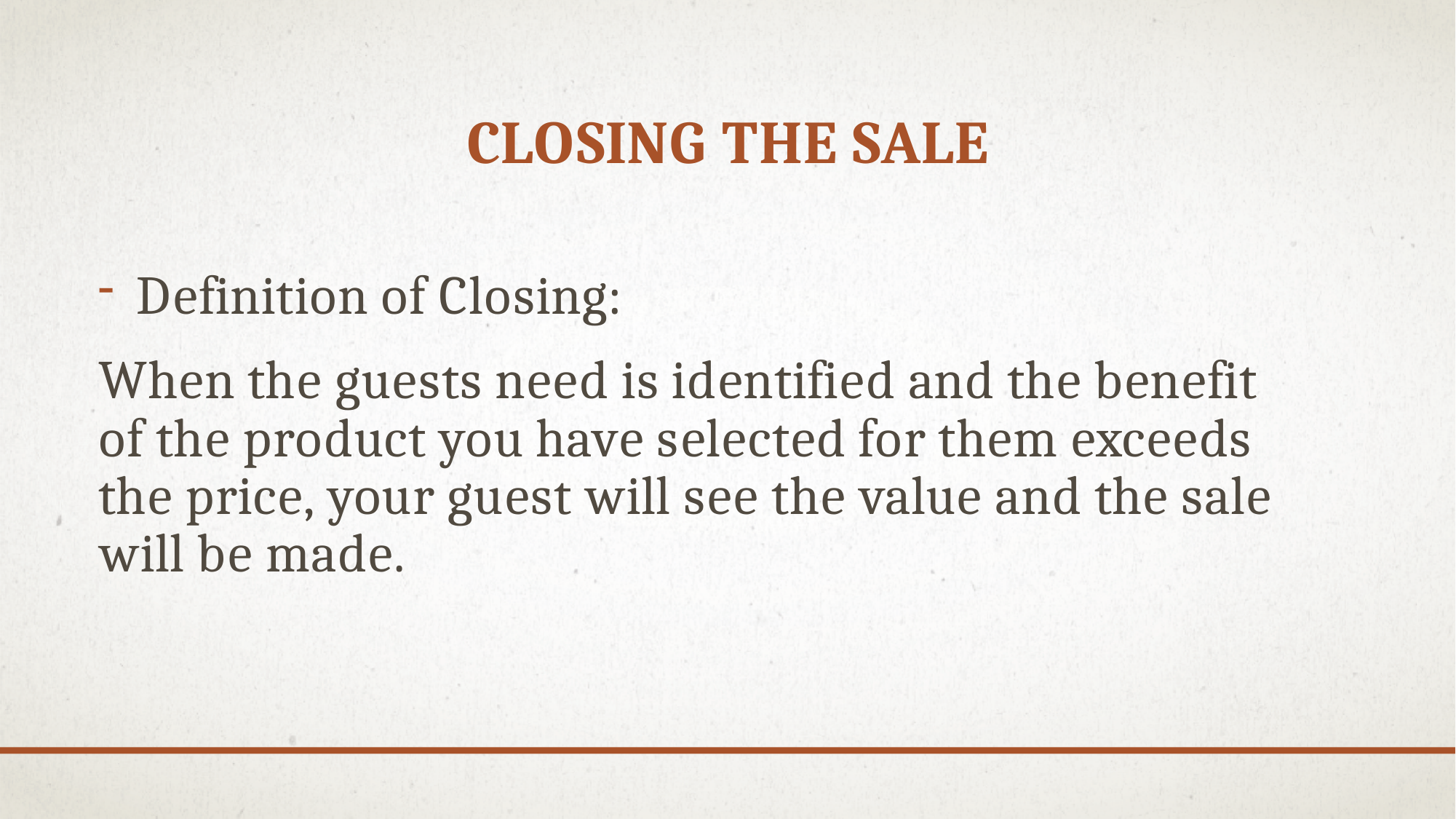

# Closing the sale
 Definition of Closing:
When the guests need is identified and the benefit of the product you have selected for them exceeds the price, your guest will see the value and the sale will be made.